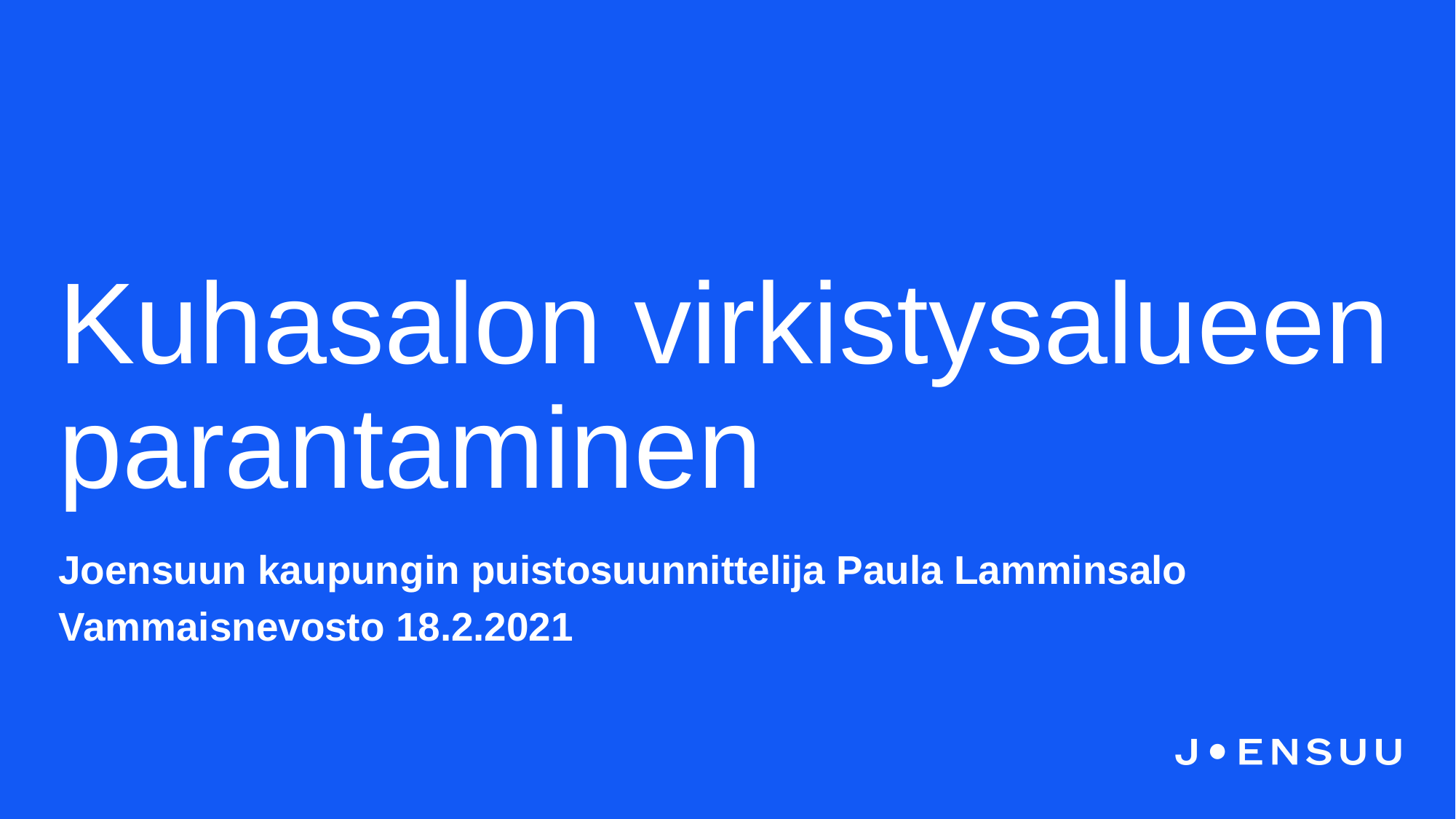

# Kuhasalon virkistysalueen parantaminen
Joensuun kaupungin puistosuunnittelija Paula Lamminsalo
Vammaisnevosto 18.2.2021